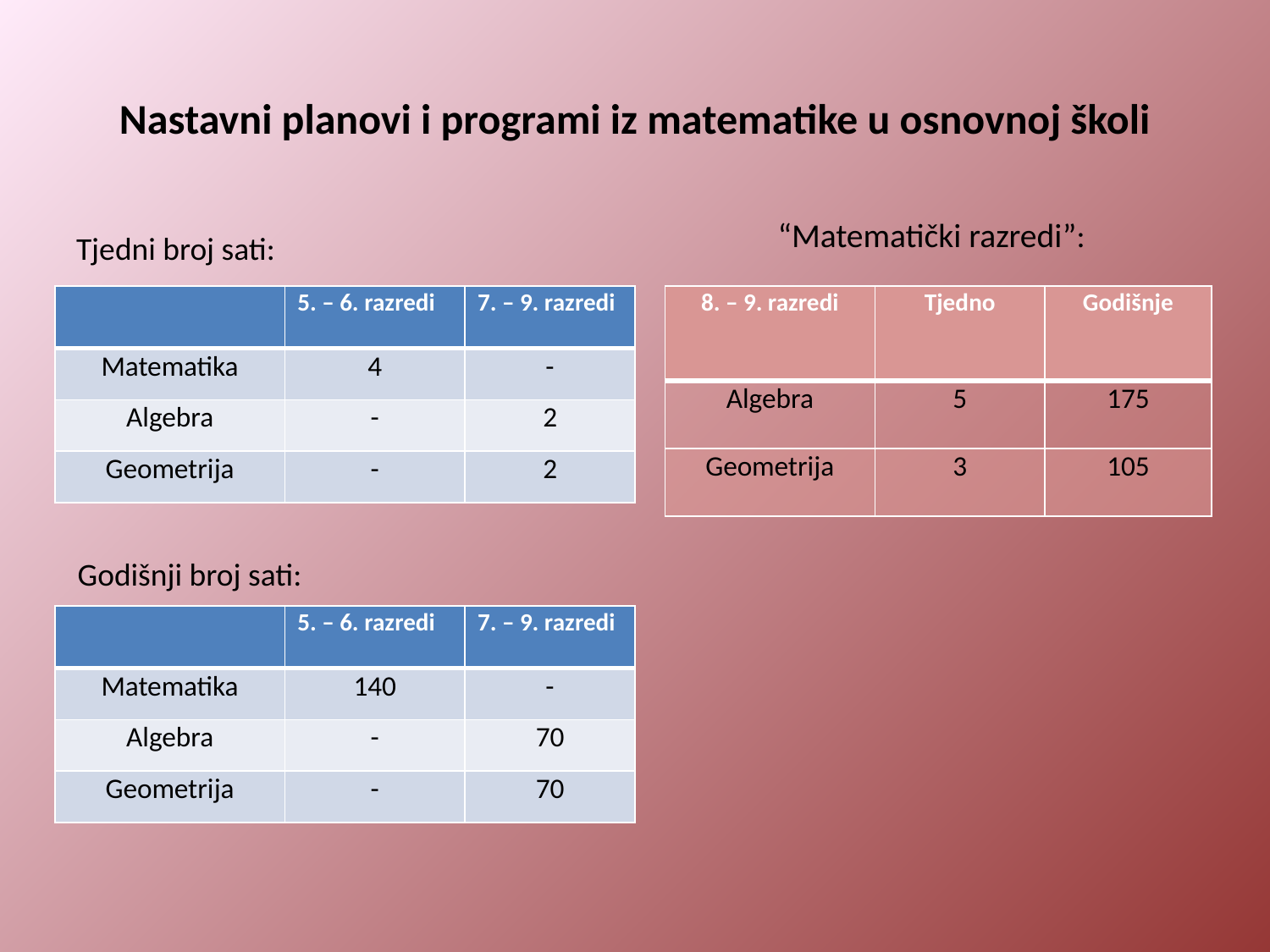

# Nastavni planovi i programi iz matematike u osnovnoj školi
“Matematički razredi”:
Tjedni broj sati:
|  | 5. – 6. razredi | 7. – 9. razredi |
| --- | --- | --- |
| Matematika | 4 | - |
| Algebra | - | 2 |
| Geometrija | - | 2 |
| 8. – 9. razredi | Tjedno | Godišnje |
| --- | --- | --- |
| Algebra | 5 | 175 |
| Geometrija | 3 | 105 |
Godišnji broj sati:
|  | 5. – 6. razredi | 7. – 9. razredi |
| --- | --- | --- |
| Matematika | 140 | - |
| Algebra | - | 70 |
| Geometrija | - | 70 |